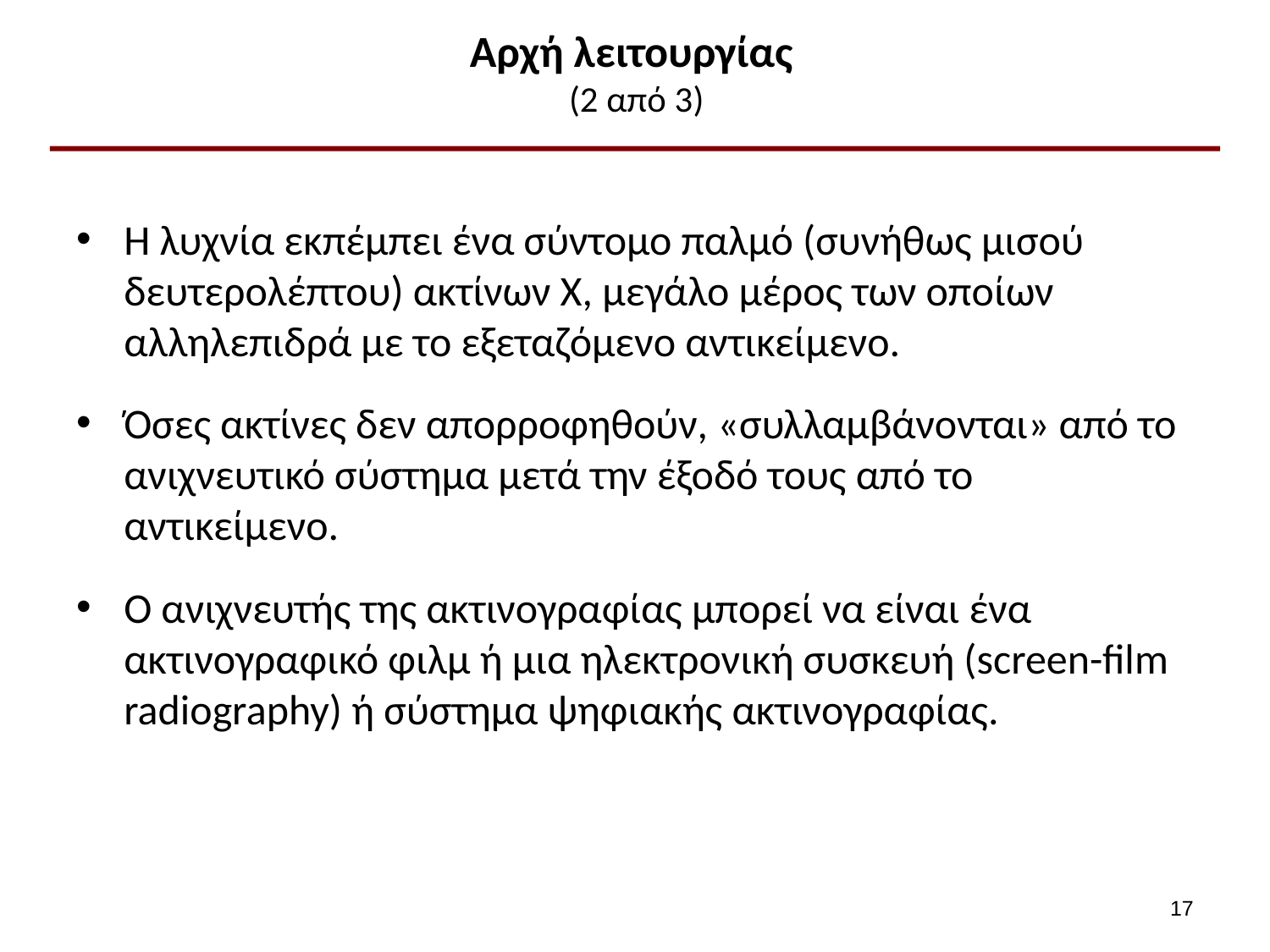

# Αρχή λειτουργίας (2 από 3)
Η λυχνία εκπέμπει ένα σύντομο παλμό (συνήθως μισού δευτερολέπτου) ακτίνων Χ, μεγάλο μέρος των οποίων αλληλεπιδρά με το εξεταζόμενο αντικείμενο.
Όσες ακτίνες δεν απορροφηθούν, «συλλαμβάνονται» από το ανιχνευτικό σύστημα μετά την έξοδό τους από το αντικείμενο.
Ο ανιχνευτής της ακτινογραφίας μπορεί να είναι ένα ακτινογραφικό φιλμ ή μια ηλεκτρονική συσκευή (screen-film radiography) ή σύστημα ψηφιακής ακτινογραφίας.
17